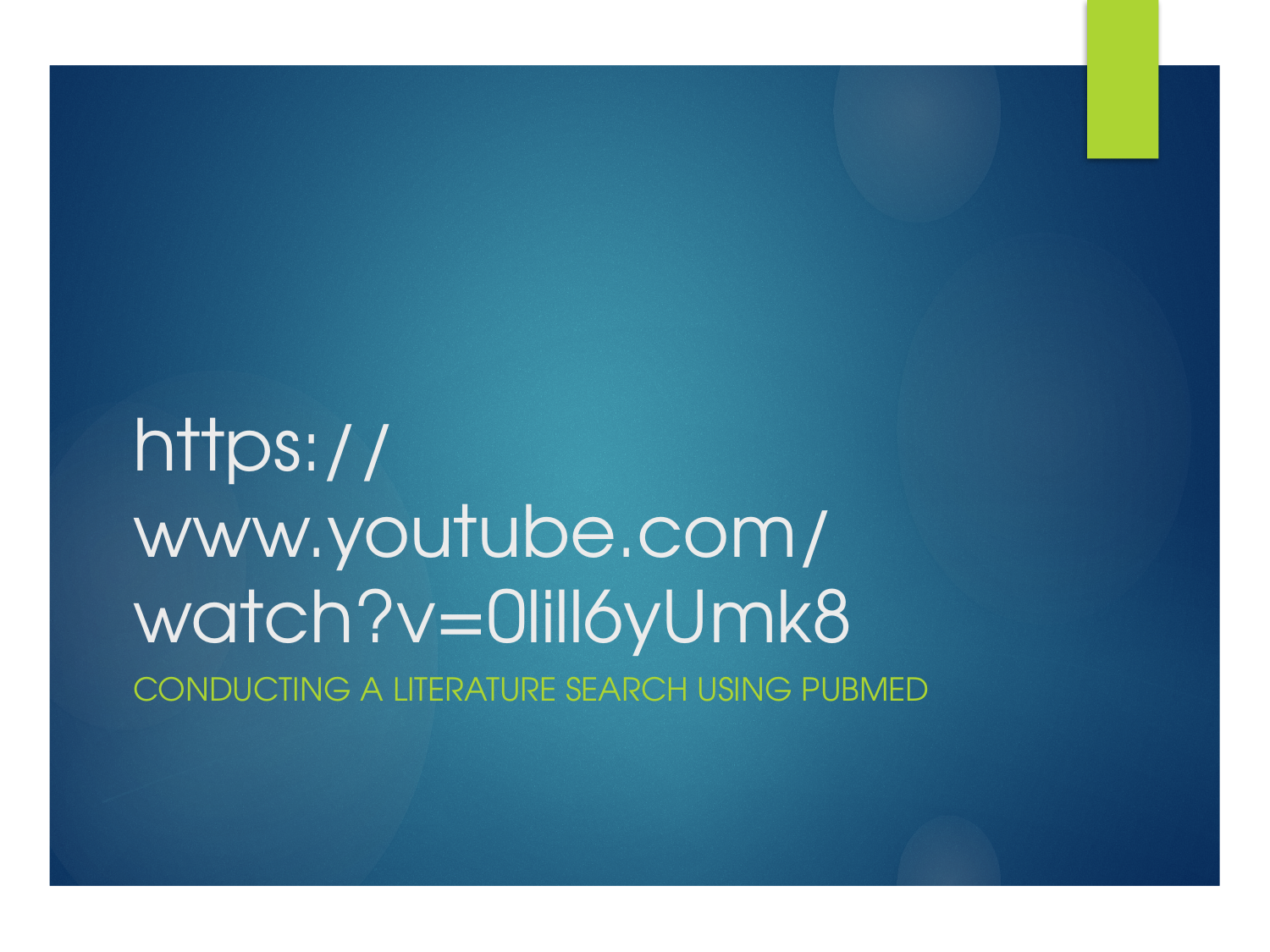

# https://www.youtube.com/watch?v=0lill6yUmk8
Conducting a literature search using PubMed